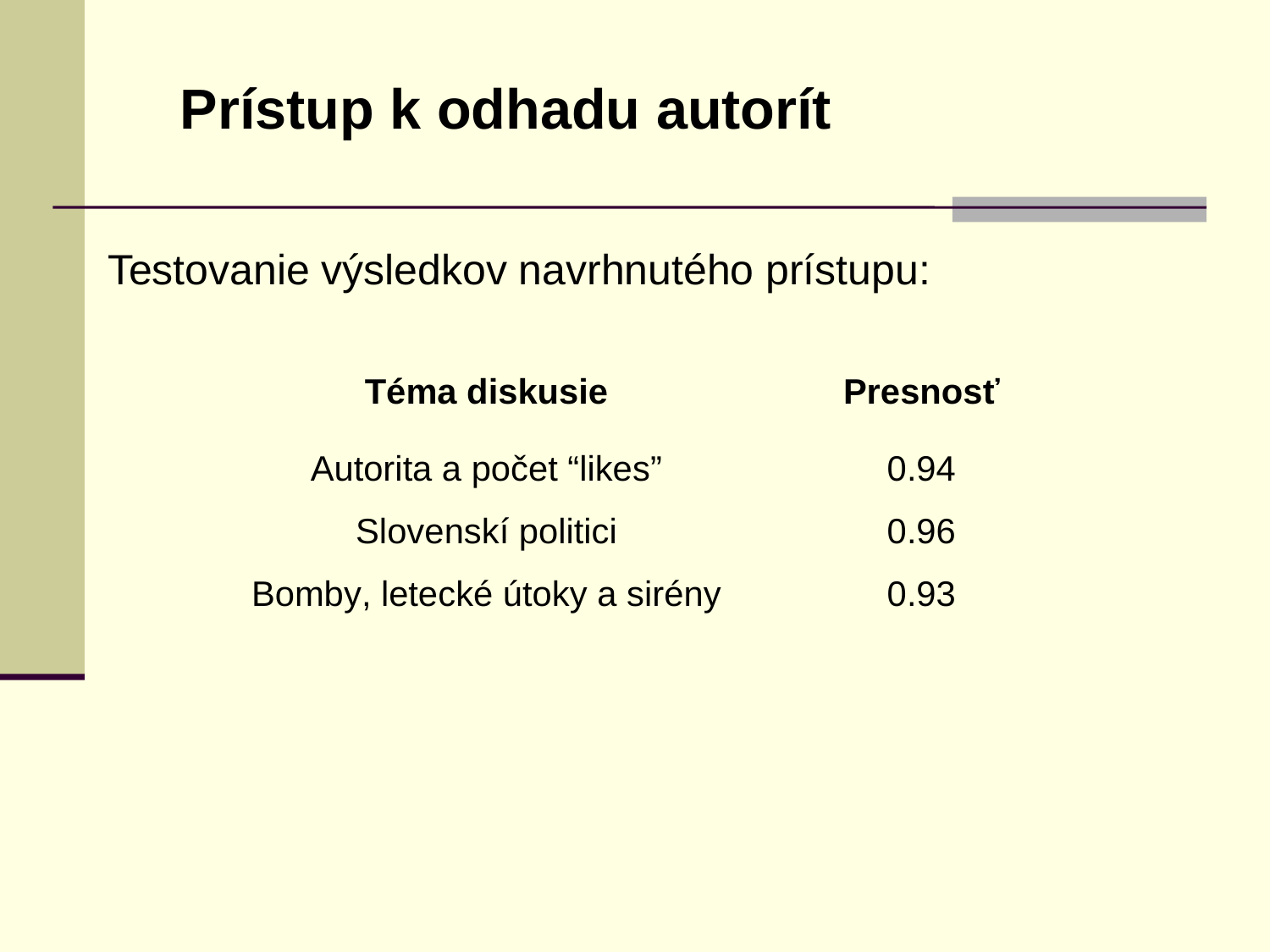

Prístup k odhadu autorít
Testovanie výsledkov navrhnutého prístupu:
| Téma diskusie | Presnosť |
| --- | --- |
| Autorita a počet “likes” | 0.94 |
| Slovenskí politici | 0.96 |
| Bomby, letecké útoky a sirény | 0.93 |